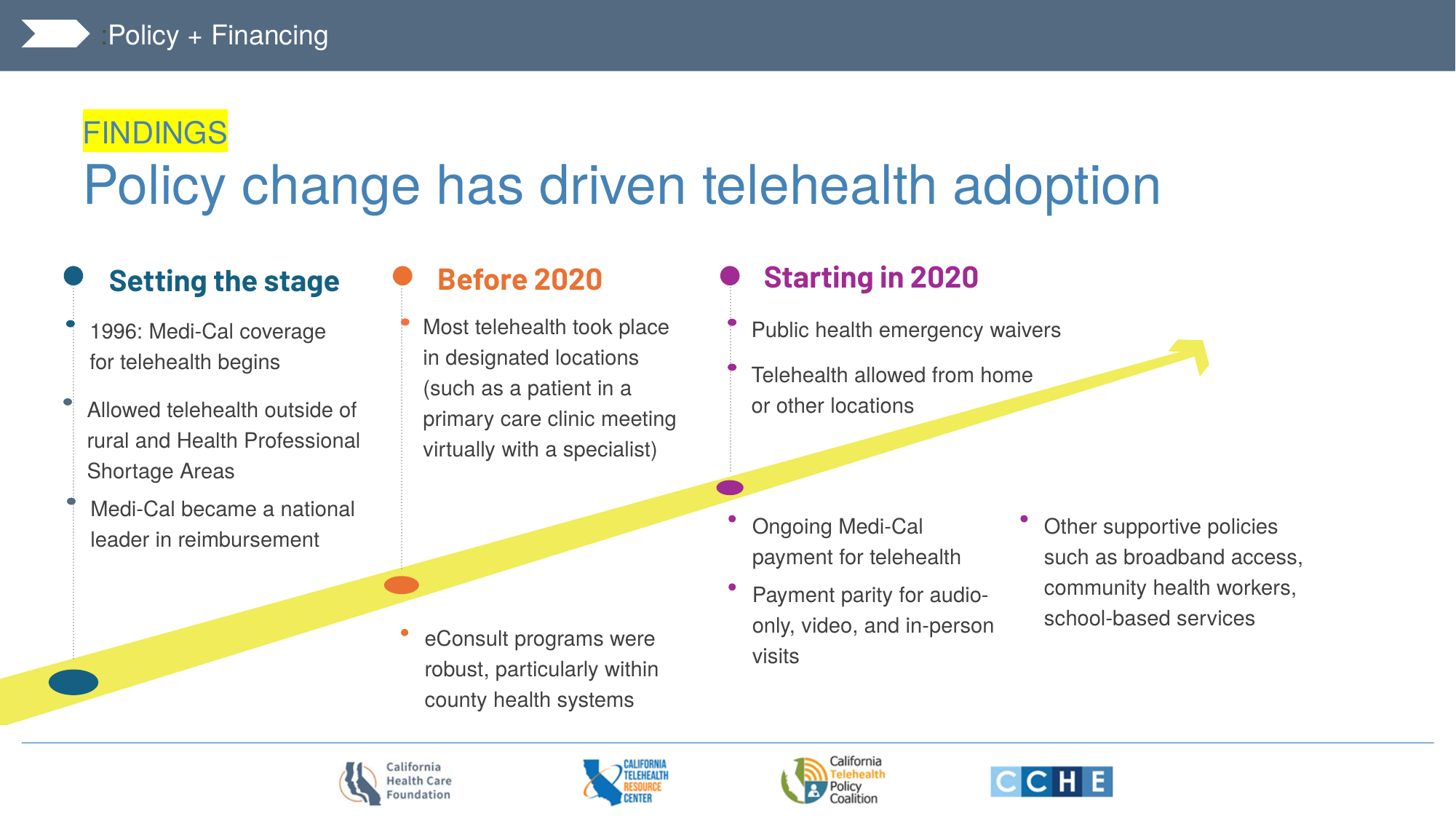

:Policy + Financing

FINDINGS
Policy change has driven telehealth adoption

Starting in 2020
Before 2020
Setting the stage

Most telehealth took place in designated locations (such as a patient in a primary care clinic meeting virtually with a specialist)
Public health emergency waivers
1996: Medi-Cal coverage for telehealth begins

Telehealth allowed from home or other locations

Allowed telehealth outside of rural and Health Professional Shortage Areas

Medi-Cal became a national leader in reimbursement

Ongoing Medi-Cal payment for telehealth
Other supportive policies such as broadband access, community health workers, school-based services

Payment parity for audio-only, video, and in-person visits

eConsult programs were robust, particularly within county health systems